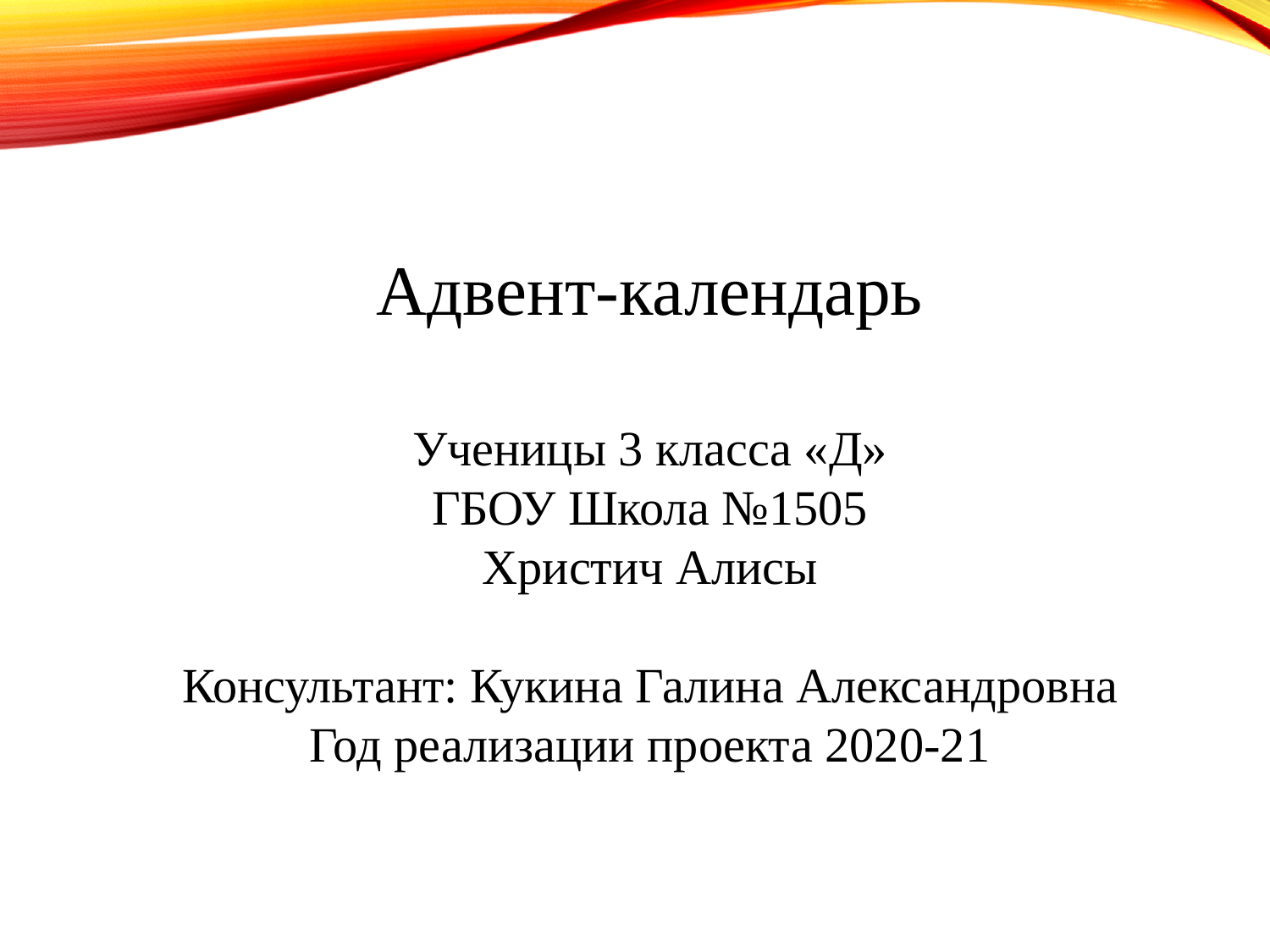

Адвент-календарь
Ученицы 3 класса «Д»
ГБОУ Школа №1505
Христич Алисы

Консультант: Кукина Галина Александровна
Год реализации проекта 2020-21